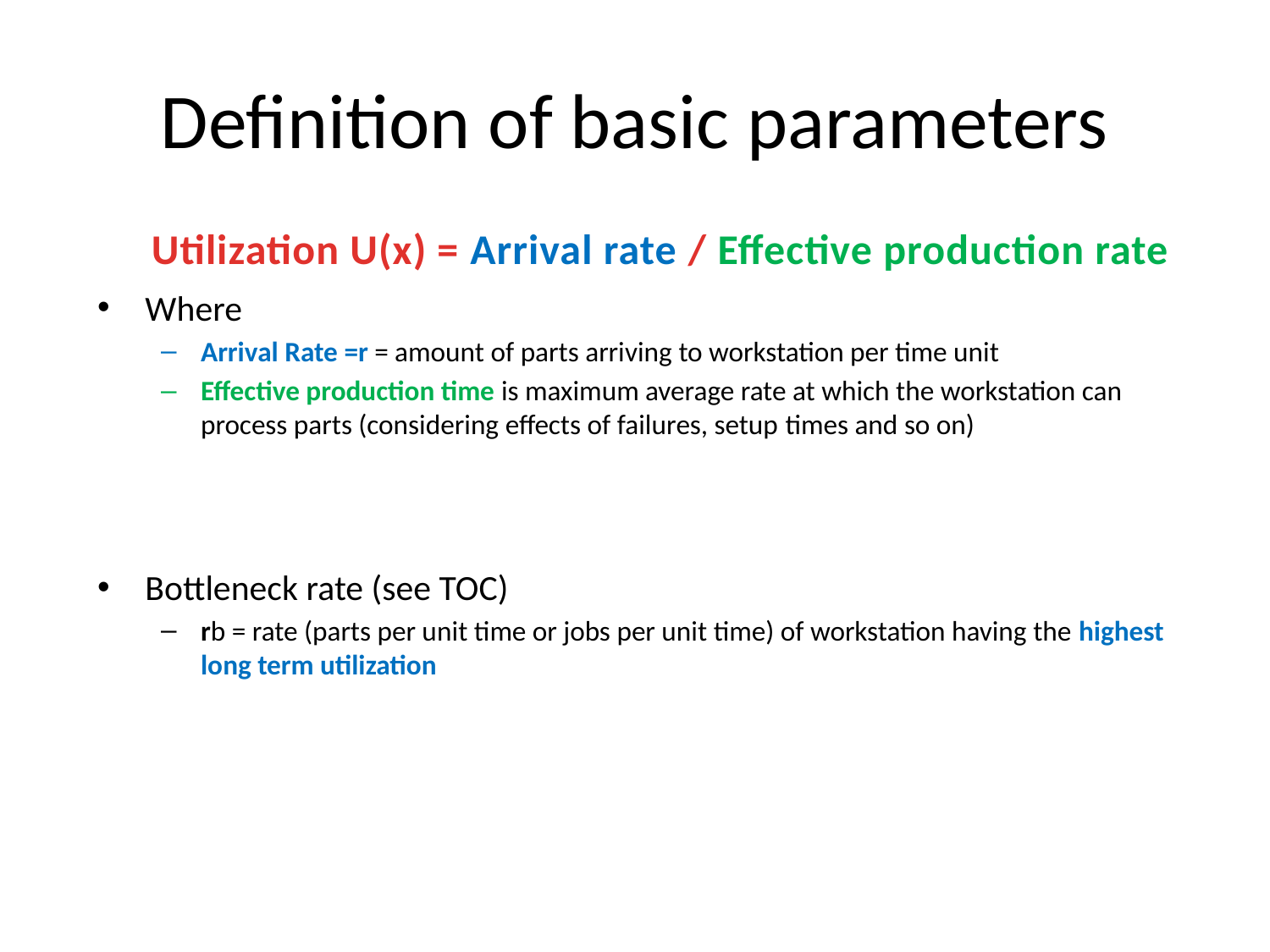

# Definition of basic parameters
Utilization U(x) = Arrival rate / Effective production rate
Where
Arrival Rate =r = amount of parts arriving to workstation per time unit
Effective production time is maximum average rate at which the workstation can process parts (considering effects of failures, setup times and so on)

Bottleneck rate (see TOC)
rb = rate (parts per unit time or jobs per unit time) of workstation having the highest long term utilization